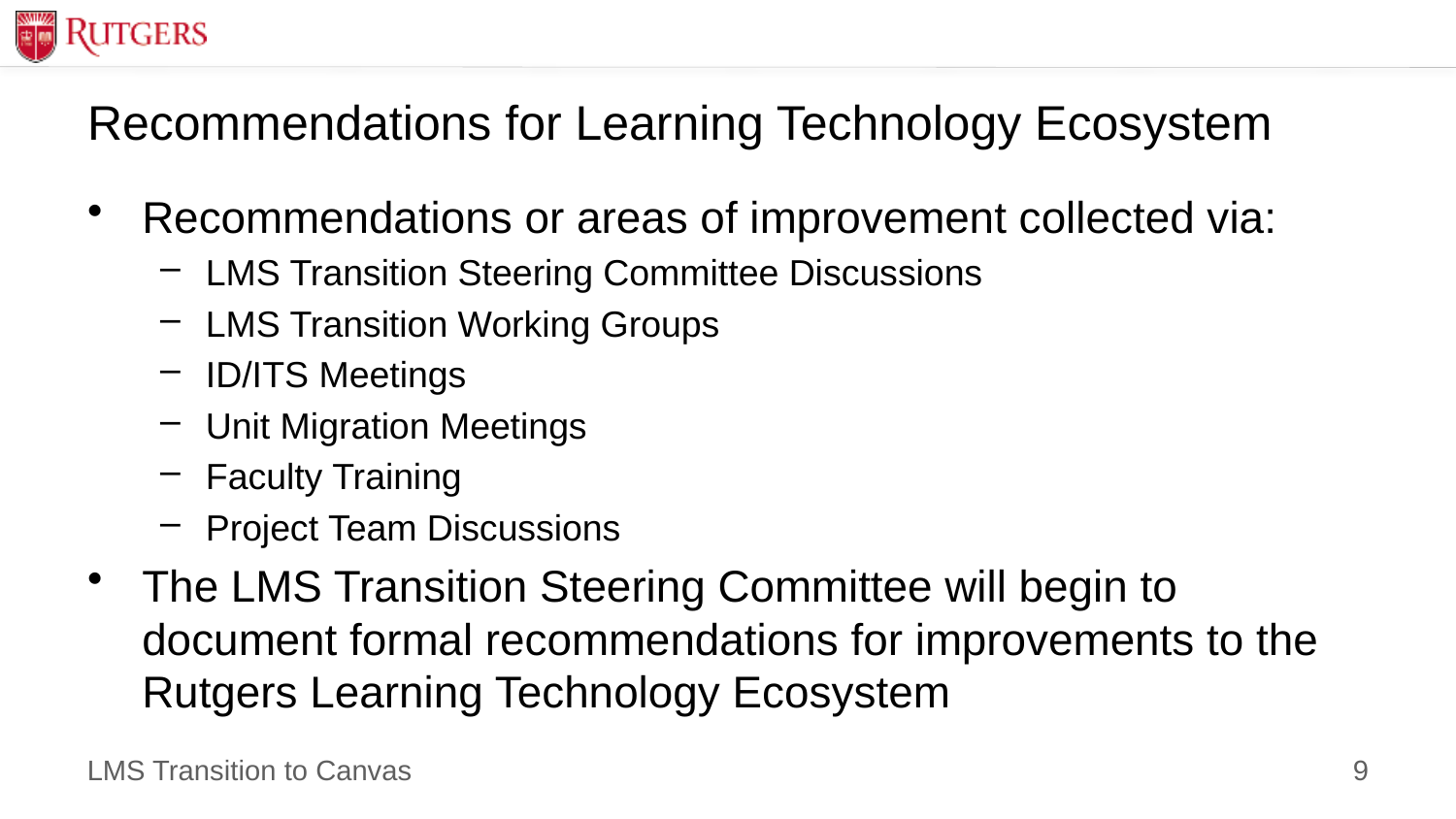

# Recommendations for Learning Technology Ecosystem
Recommendations or areas of improvement collected via:
LMS Transition Steering Committee Discussions
LMS Transition Working Groups
ID/ITS Meetings
Unit Migration Meetings
Faculty Training
Project Team Discussions
The LMS Transition Steering Committee will begin to document formal recommendations for improvements to the Rutgers Learning Technology Ecosystem
9